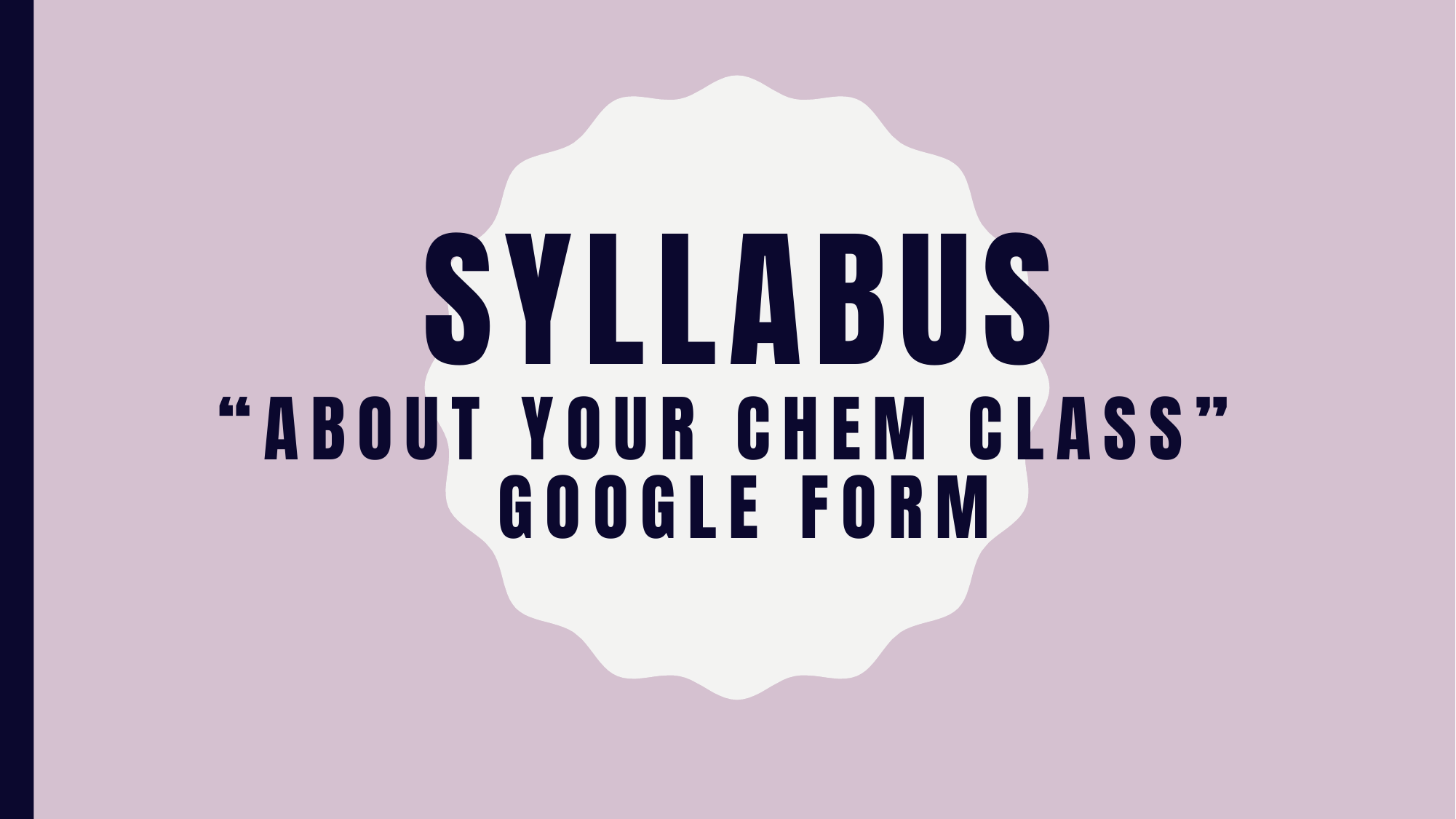

# SYLLABUS “About your chem class” Google Form